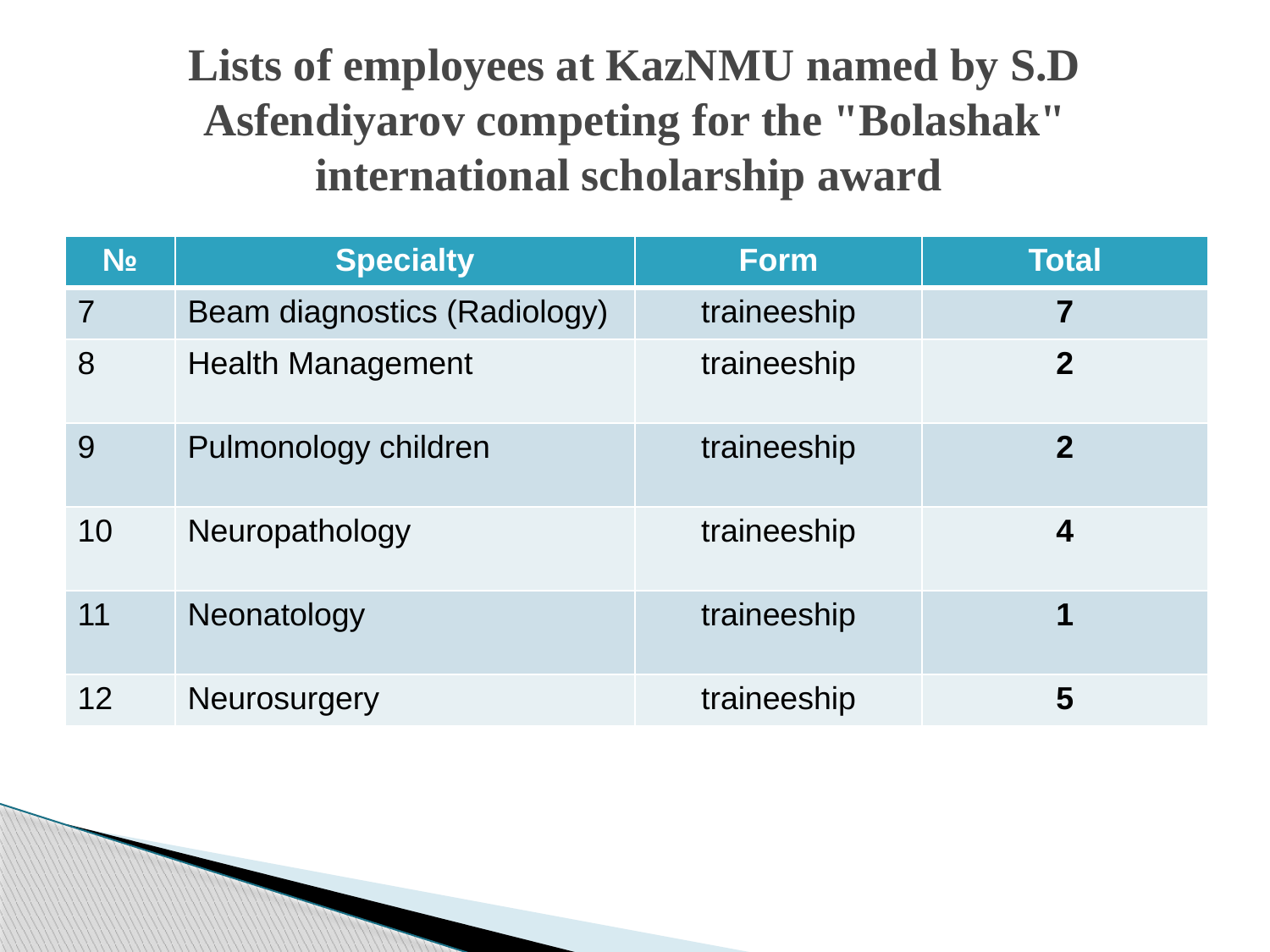

# Lists of employees at KazNMU named by S.D Asfendiyarov competing for the "Bolashak" international scholarship award
| № | Specialty | Form | Total |
| --- | --- | --- | --- |
| 7 | Beam diagnostics (Radiology) | traineeship | 7 |
| 8 | Health Management | traineeship | 2 |
| 9 | Pulmonology children | traineeship | 2 |
| 10 | Neuropathology | traineeship | 4 |
| 11 | Neonatology | traineeship | 1 |
| 12 | Neurosurgery | traineeship | 5 |